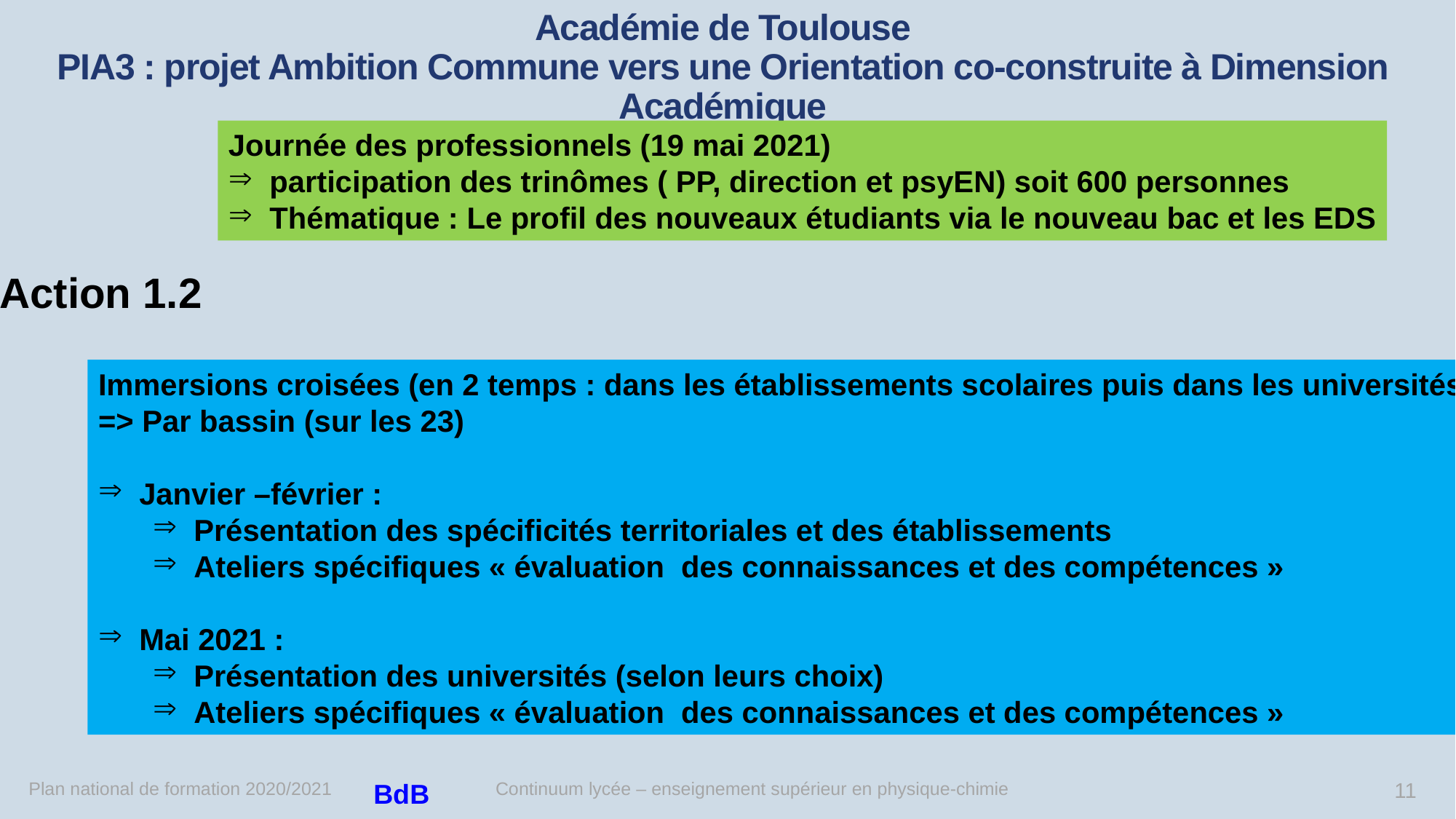

# Académie de Toulouse PIA3 : projet Ambition Commune vers une Orientation co-construite à Dimension Académique
Journée des professionnels (19 mai 2021)
participation des trinômes ( PP, direction et psyEN) soit 600 personnes
Thématique : Le profil des nouveaux étudiants via le nouveau bac et les EDS
Action 1.2
Immersions croisées (en 2 temps : dans les établissements scolaires puis dans les universités)
=> Par bassin (sur les 23)

Janvier –février :
Présentation des spécificités territoriales et des établissements
Ateliers spécifiques « évaluation  des connaissances et des compétences »

Mai 2021 :
Présentation des universités (selon leurs choix)
Ateliers spécifiques « évaluation  des connaissances et des compétences »
BdB
11